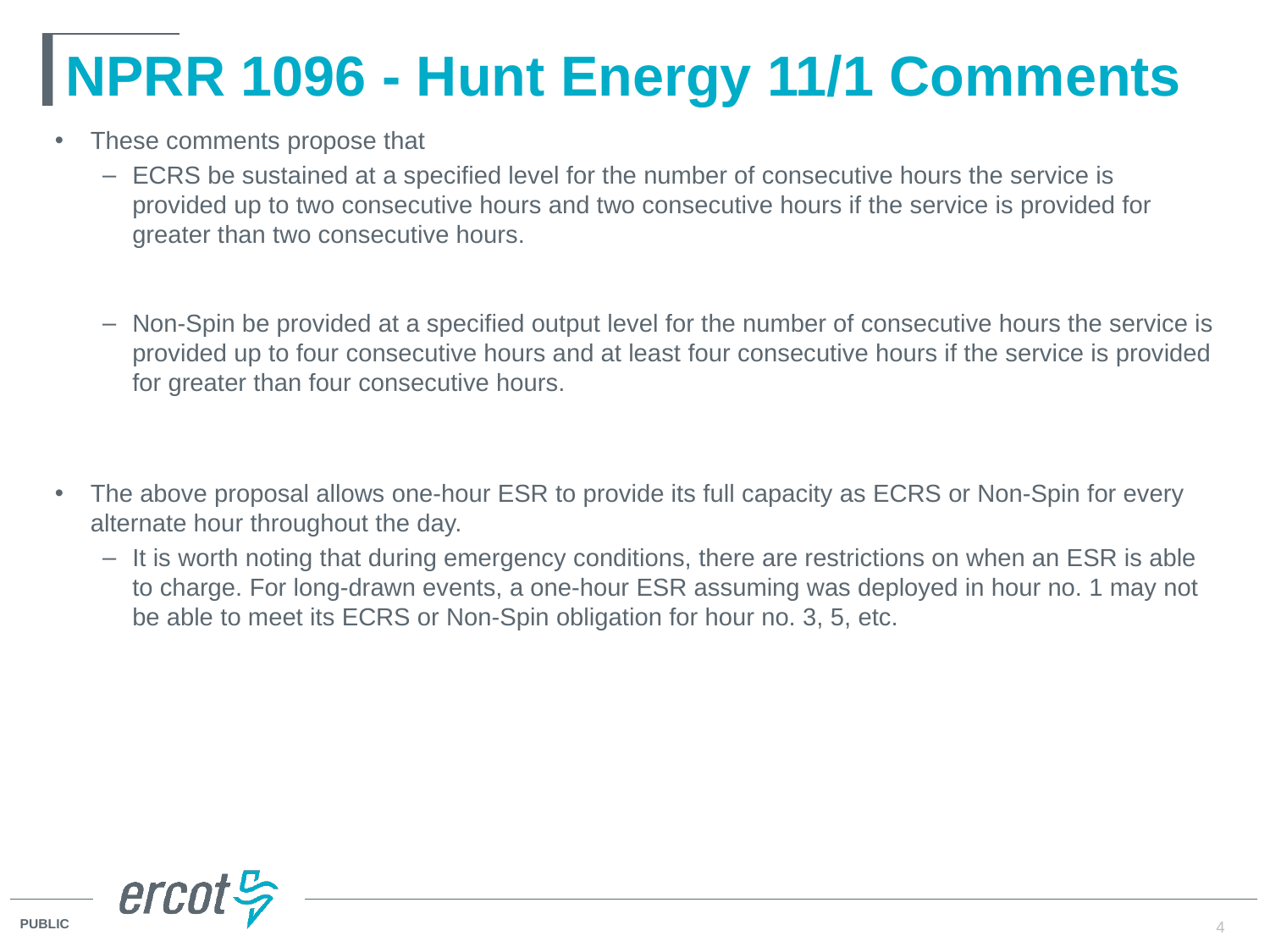

# NPRR 1096 - Hunt Energy 11/1 Comments
These comments propose that
ECRS be sustained at a specified level for the number of consecutive hours the service is provided up to two consecutive hours and two consecutive hours if the service is provided for greater than two consecutive hours.

Non-Spin be provided at a specified output level for the number of consecutive hours the service is provided up to four consecutive hours and at least four consecutive hours if the service is provided for greater than four consecutive hours.

The above proposal allows one-hour ESR to provide its full capacity as ECRS or Non-Spin for every alternate hour throughout the day.
It is worth noting that during emergency conditions, there are restrictions on when an ESR is able to charge. For long-drawn events, a one-hour ESR assuming was deployed in hour no. 1 may not be able to meet its ECRS or Non-Spin obligation for hour no. 3, 5, etc.

4